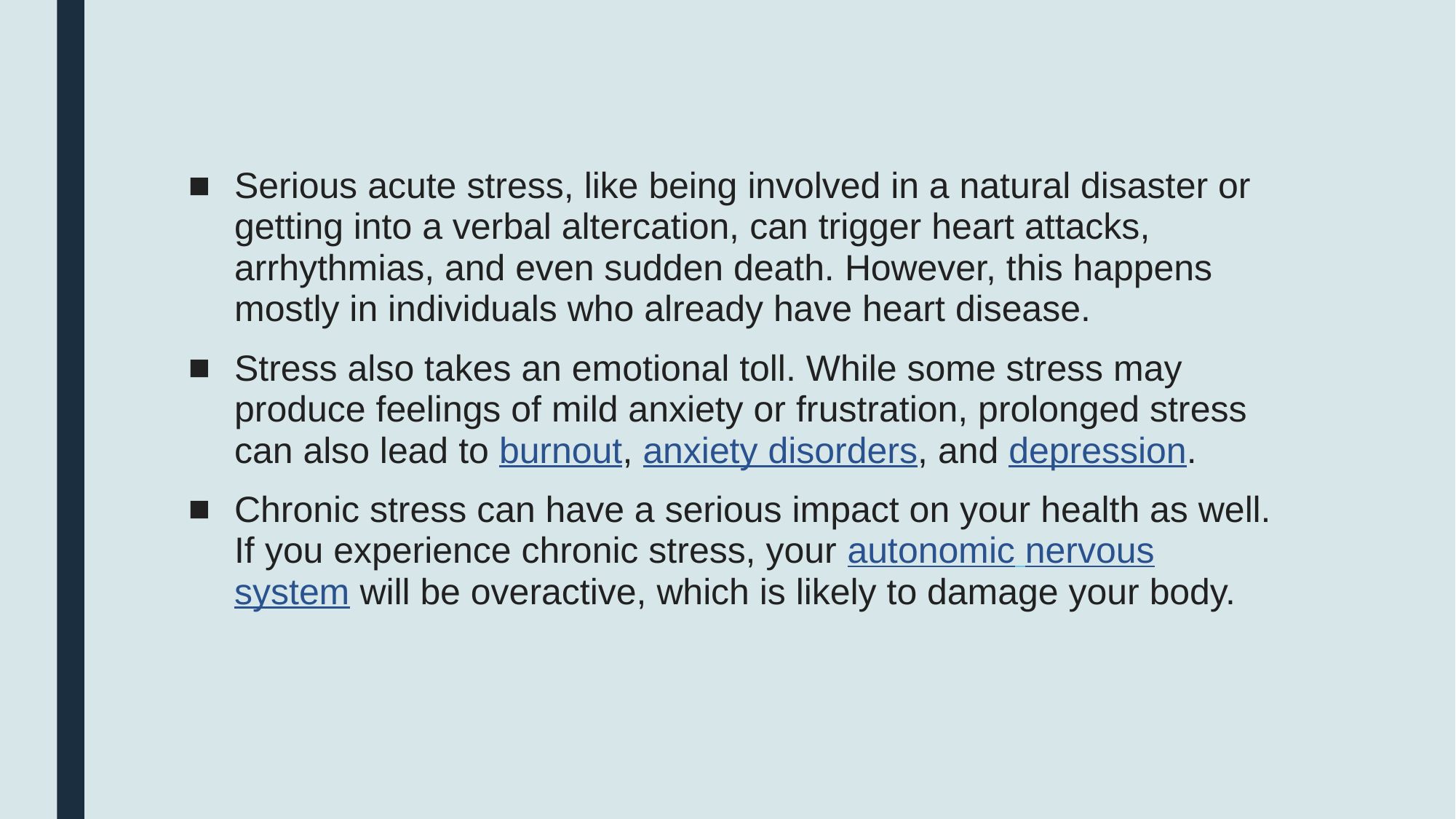

Serious acute stress, like being involved in a natural disaster or getting into a verbal altercation, can trigger heart attacks, arrhythmias, and even sudden death. However, this happens mostly in individuals who already have heart disease.
Stress also takes an emotional toll. While some stress may produce feelings of mild anxiety or frustration, prolonged stress can also lead to burnout, anxiety disorders, and depression.
Chronic stress can have a serious impact on your health as well. If you experience chronic stress, your autonomic nervous system will be overactive, which is likely to damage your body.